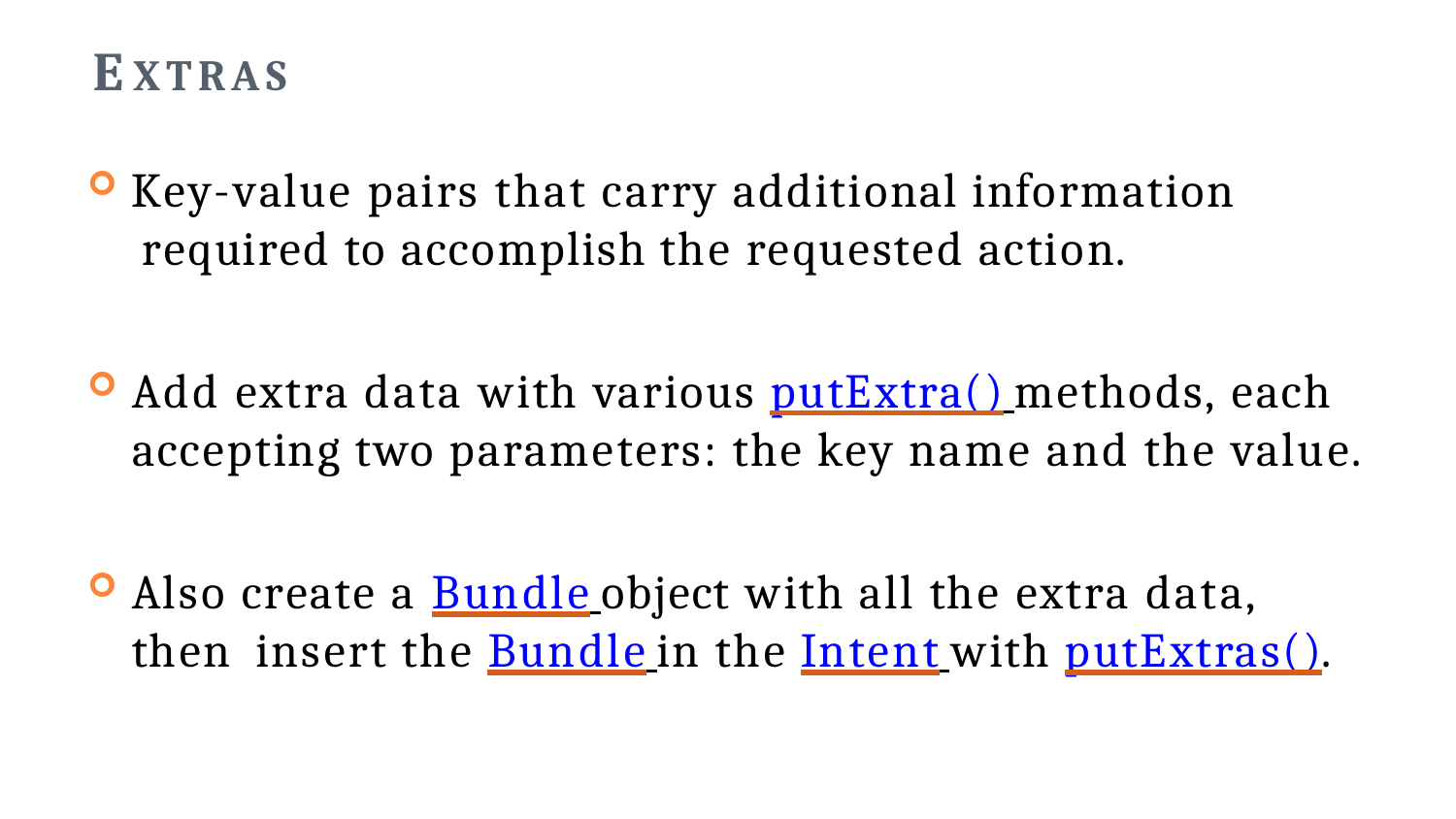

# EXTRAS
Key-value pairs that carry additional information  required to accomplish the requested action.

Add extra data with various putExtra() methods, each  accepting two parameters: the key name and the value.

Also create a Bundle object with all the extra data, then  insert the Bundle in the Intent with putExtras().